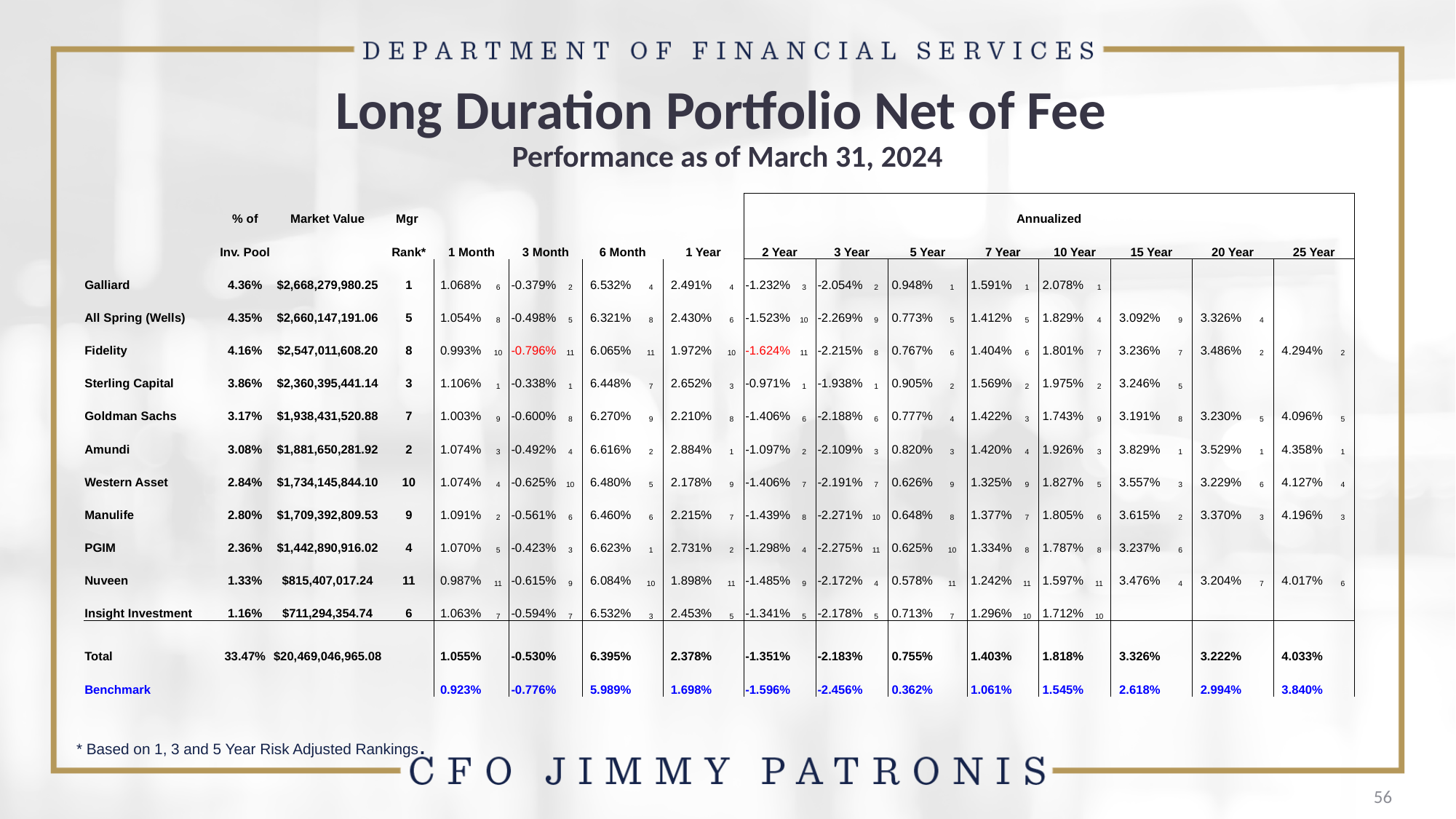

# Long Duration Portfolio Net of Fee Performance as of March 31, 2024
|  | % of | Market Value | Mgr |  |  |  |  |  |  |  |  | Annualized |  |  |  |  |  |  |  |  |  |  |  |  |  |  |  |
| --- | --- | --- | --- | --- | --- | --- | --- | --- | --- | --- | --- | --- | --- | --- | --- | --- | --- | --- | --- | --- | --- | --- | --- | --- | --- | --- | --- |
|  | Inv. Pool |  | Rank\* | 1 Month |  | 3 Month |  | 6 Month |  | 1 Year |  | 2 Year |  | 3 Year |  | 5 Year |  | 7 Year |  | 10 Year |  | 15 Year |  | 20 Year |  | 25 Year |  |
| Galliard | 4.36% | $2,668,279,980.25 | 1 | 1.068% | 6 | -0.379% | 2 | 6.532% | 4 | 2.491% | 4 | -1.232% | 3 | -2.054% | 2 | 0.948% | 1 | 1.591% | 1 | 2.078% | 1 |  |  |  |  |  |  |
| All Spring (Wells) | 4.35% | $2,660,147,191.06 | 5 | 1.054% | 8 | -0.498% | 5 | 6.321% | 8 | 2.430% | 6 | -1.523% | 10 | -2.269% | 9 | 0.773% | 5 | 1.412% | 5 | 1.829% | 4 | 3.092% | 9 | 3.326% | 4 |  |  |
| Fidelity | 4.16% | $2,547,011,608.20 | 8 | 0.993% | 10 | -0.796% | 11 | 6.065% | 11 | 1.972% | 10 | -1.624% | 11 | -2.215% | 8 | 0.767% | 6 | 1.404% | 6 | 1.801% | 7 | 3.236% | 7 | 3.486% | 2 | 4.294% | 2 |
| Sterling Capital | 3.86% | $2,360,395,441.14 | 3 | 1.106% | 1 | -0.338% | 1 | 6.448% | 7 | 2.652% | 3 | -0.971% | 1 | -1.938% | 1 | 0.905% | 2 | 1.569% | 2 | 1.975% | 2 | 3.246% | 5 |  |  |  |  |
| Goldman Sachs | 3.17% | $1,938,431,520.88 | 7 | 1.003% | 9 | -0.600% | 8 | 6.270% | 9 | 2.210% | 8 | -1.406% | 6 | -2.188% | 6 | 0.777% | 4 | 1.422% | 3 | 1.743% | 9 | 3.191% | 8 | 3.230% | 5 | 4.096% | 5 |
| Amundi | 3.08% | $1,881,650,281.92 | 2 | 1.074% | 3 | -0.492% | 4 | 6.616% | 2 | 2.884% | 1 | -1.097% | 2 | -2.109% | 3 | 0.820% | 3 | 1.420% | 4 | 1.926% | 3 | 3.829% | 1 | 3.529% | 1 | 4.358% | 1 |
| Western Asset | 2.84% | $1,734,145,844.10 | 10 | 1.074% | 4 | -0.625% | 10 | 6.480% | 5 | 2.178% | 9 | -1.406% | 7 | -2.191% | 7 | 0.626% | 9 | 1.325% | 9 | 1.827% | 5 | 3.557% | 3 | 3.229% | 6 | 4.127% | 4 |
| Manulife | 2.80% | $1,709,392,809.53 | 9 | 1.091% | 2 | -0.561% | 6 | 6.460% | 6 | 2.215% | 7 | -1.439% | 8 | -2.271% | 10 | 0.648% | 8 | 1.377% | 7 | 1.805% | 6 | 3.615% | 2 | 3.370% | 3 | 4.196% | 3 |
| PGIM | 2.36% | $1,442,890,916.02 | 4 | 1.070% | 5 | -0.423% | 3 | 6.623% | 1 | 2.731% | 2 | -1.298% | 4 | -2.275% | 11 | 0.625% | 10 | 1.334% | 8 | 1.787% | 8 | 3.237% | 6 |  |  |  |  |
| Nuveen | 1.33% | $815,407,017.24 | 11 | 0.987% | 11 | -0.615% | 9 | 6.084% | 10 | 1.898% | 11 | -1.485% | 9 | -2.172% | 4 | 0.578% | 11 | 1.242% | 11 | 1.597% | 11 | 3.476% | 4 | 3.204% | 7 | 4.017% | 6 |
| Insight Investment | 1.16% | $711,294,354.74 | 6 | 1.063% | 7 | -0.594% | 7 | 6.532% | 3 | 2.453% | 5 | -1.341% | 5 | -2.178% | 5 | 0.713% | 7 | 1.296% | 10 | 1.712% | 10 |  |  |  |  |  |  |
| Total | 33.47% | $20,469,046,965.08 |  | 1.055% |  | -0.530% |  | 6.395% |  | 2.378% |  | -1.351% |  | -2.183% |  | 0.755% |  | 1.403% |  | 1.818% |  | 3.326% |  | 3.222% |  | 4.033% |  |
| Benchmark |  |  |  | 0.923% |  | -0.776% |  | 5.989% |  | 1.698% |  | -1.596% |  | -2.456% |  | 0.362% |  | 1.061% |  | 1.545% |  | 2.618% |  | 2.994% |  | 3.840% |  |
* Based on 1, 3 and 5 Year Risk Adjusted Rankings.
56